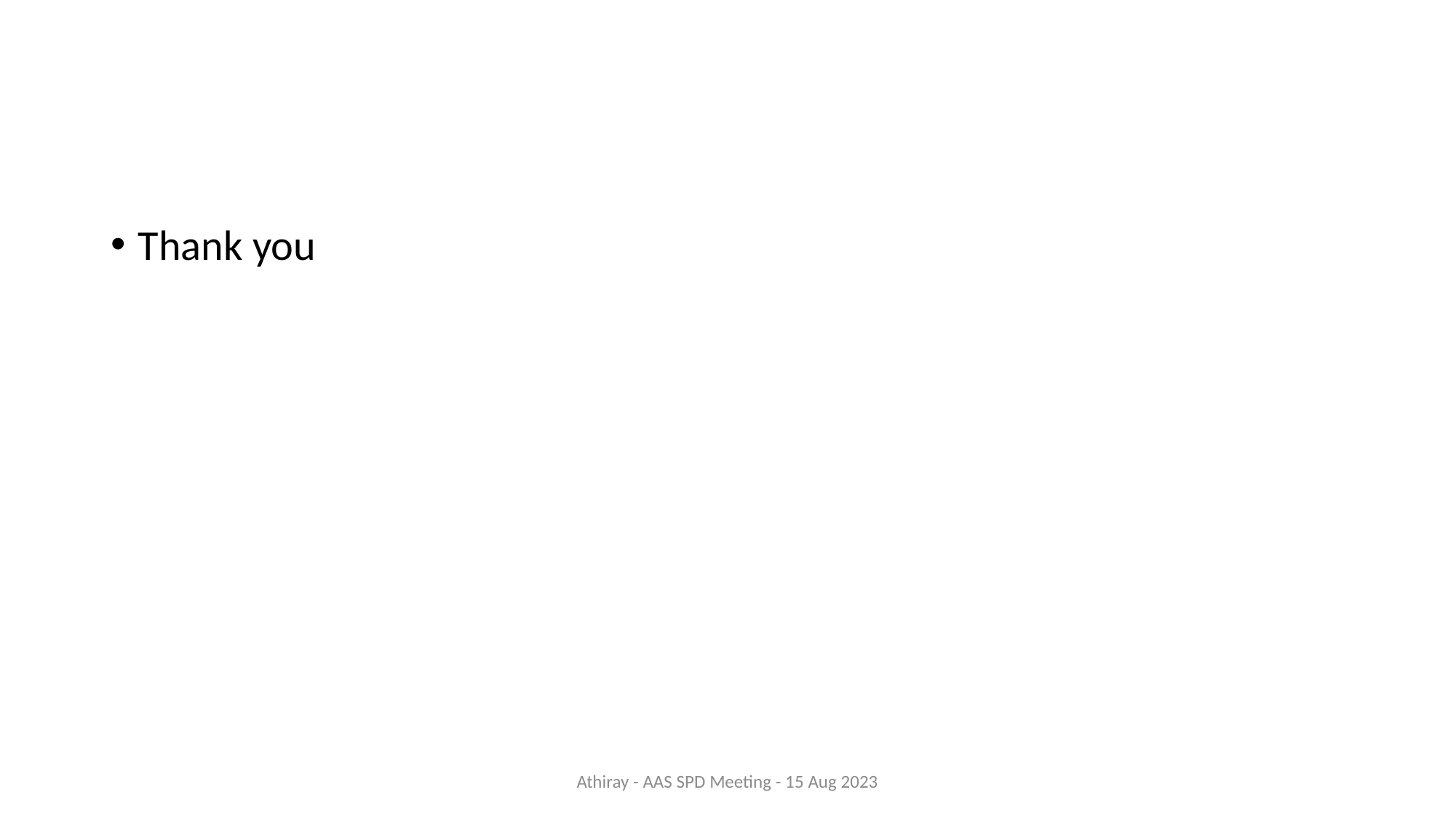

#
Thank you
Athiray - AAS SPD Meeting - 15 Aug 2023